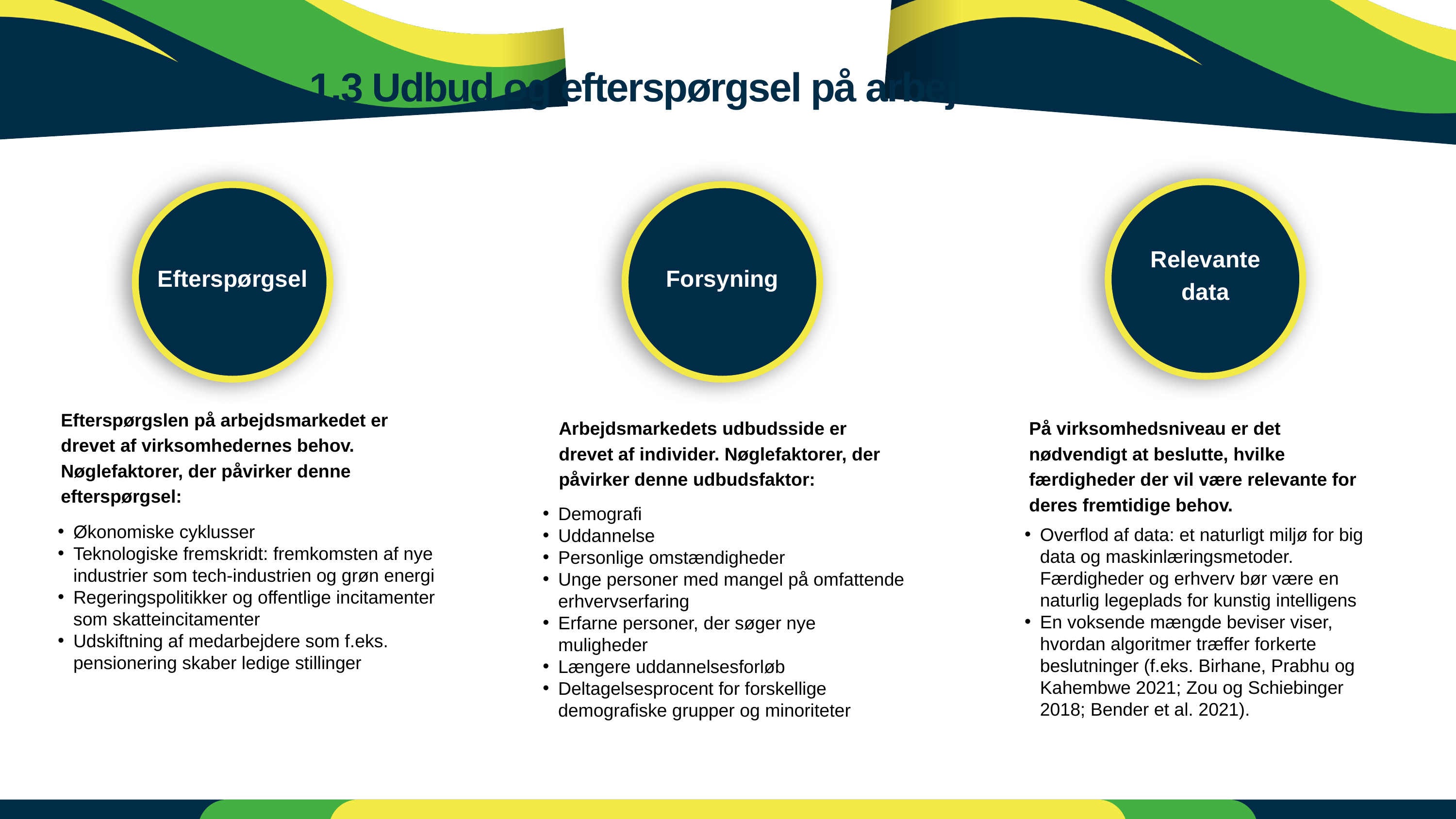

1.3 Udbud og efterspørgsel på arbejdsmarkedet

Relevante data

Efterspørgsel

Forsyning
Efterspørgslen på arbejdsmarkedet er drevet af virksomhedernes behov. Nøglefaktorer, der påvirker denne efterspørgsel:
Arbejdsmarkedets udbudsside er drevet af individer. Nøglefaktorer, der påvirker denne udbudsfaktor:
På virksomhedsniveau er det nødvendigt at beslutte, hvilke færdigheder der vil være relevante for deres fremtidige behov.
Demografi
Uddannelse
Personlige omstændigheder
Unge personer med mangel på omfattende erhvervserfaring
Erfarne personer, der søger nye muligheder
Længere uddannelsesforløb
Deltagelsesprocent for forskellige demografiske grupper og minoriteter

Økonomiske cyklusser
Teknologiske fremskridt: fremkomsten af nye industrier som tech-industrien og grøn energi
Regeringspolitikker og offentlige incitamenter som skatteincitamenter
Udskiftning af medarbejdere som f.eks. pensionering skaber ledige stillinger

Overflod af data: et naturligt miljø for big data og maskinlæringsmetoder. Færdigheder og erhverv bør være en naturlig legeplads for kunstig intelligens
En voksende mængde beviser viser, hvordan algoritmer træffer forkerte beslutninger (f.eks. Birhane, Prabhu og Kahembwe 2021; Zou og Schiebinger 2018; Bender et al. 2021).